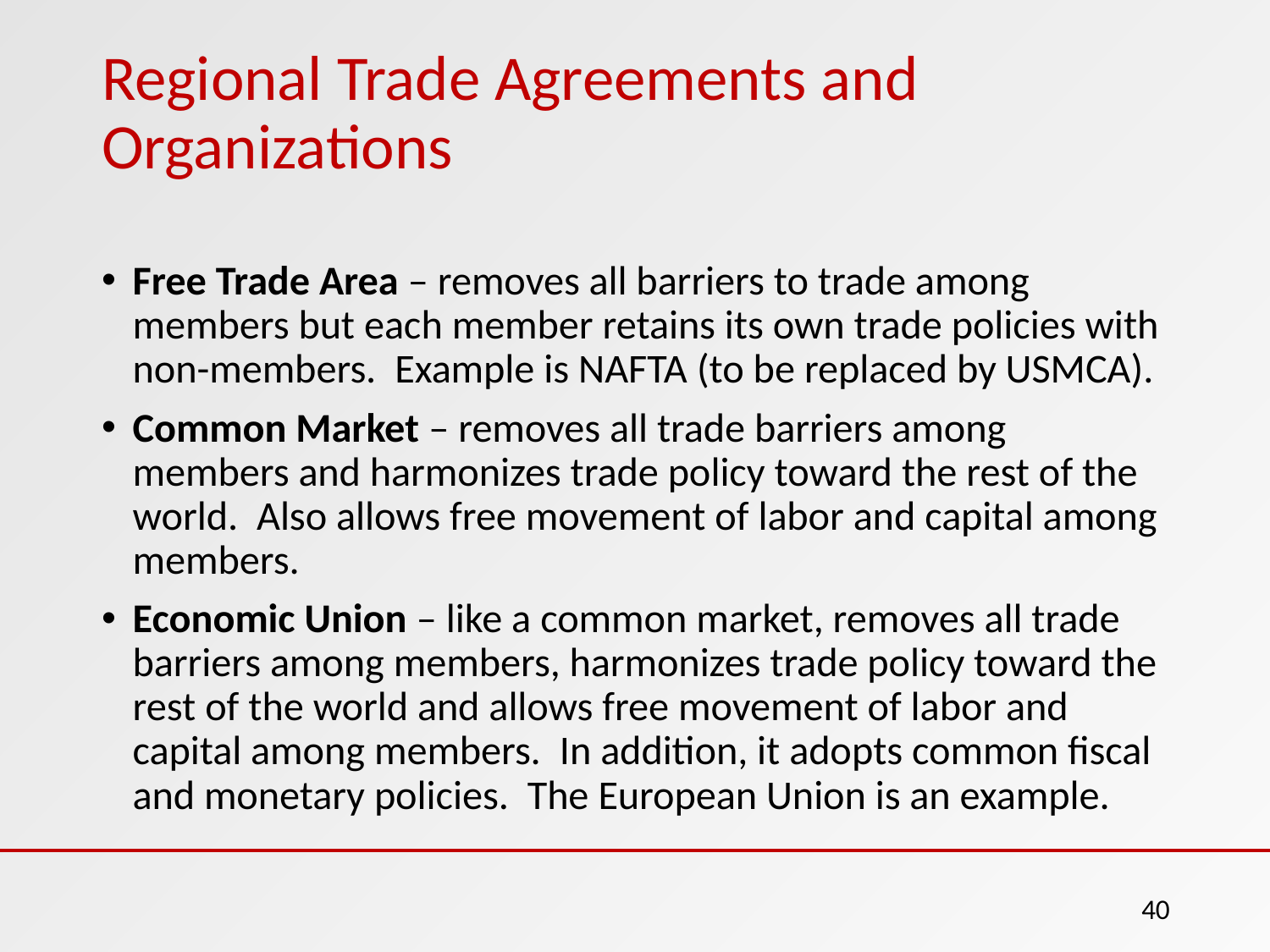

# Regional Trade Agreements and Organizations
Free Trade Area – removes all barriers to trade among members but each member retains its own trade policies with non-members.  Example is NAFTA (to be replaced by USMCA).
Common Market – removes all trade barriers among members and harmonizes trade policy toward the rest of the world.  Also allows free movement of labor and capital among members.
Economic Union – like a common market, removes all trade barriers among members, harmonizes trade policy toward the rest of the world and allows free movement of labor and capital among members.  In addition, it adopts common fiscal and monetary policies.  The European Union is an example.

40